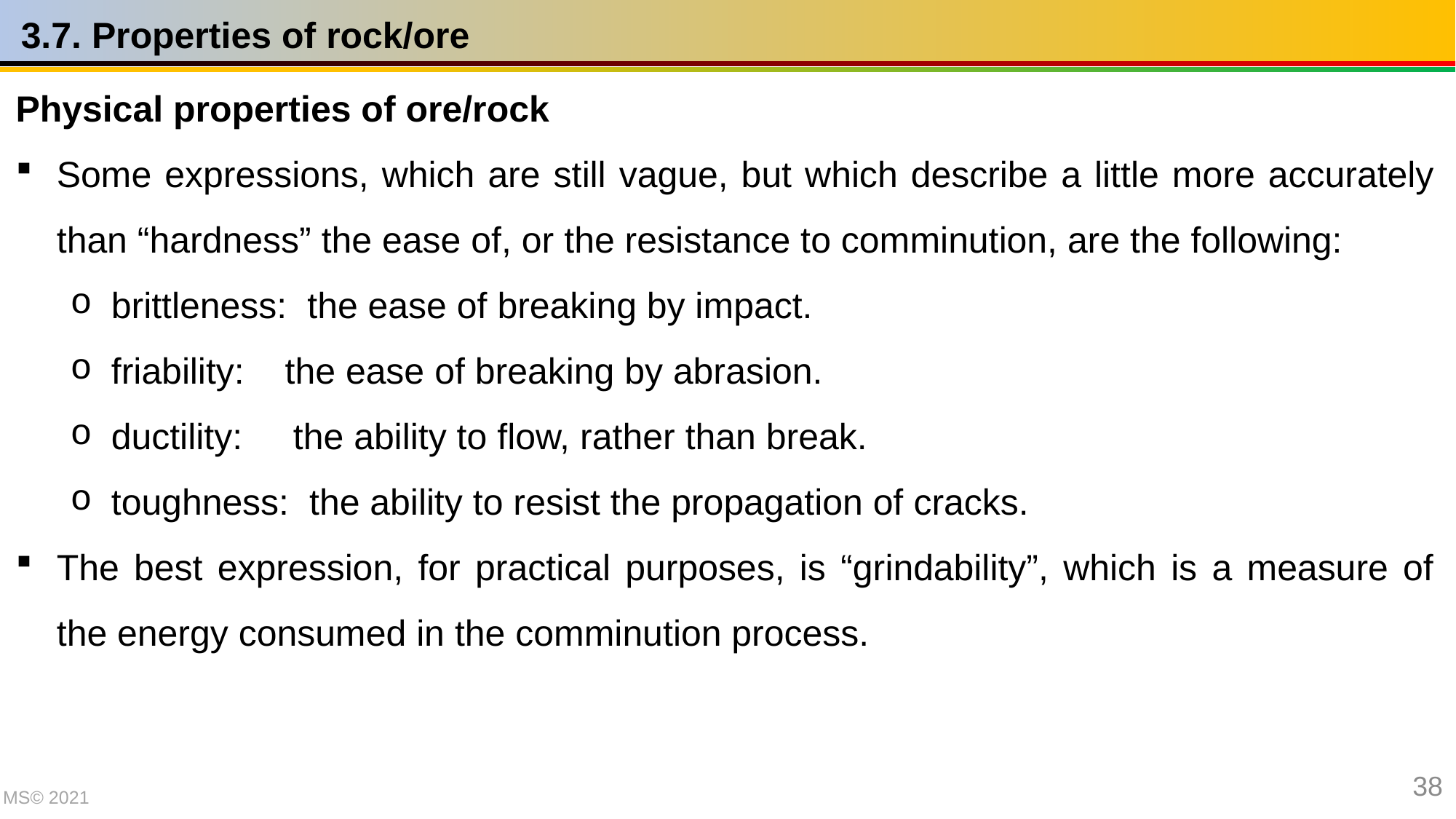

3.7. Properties of rock/ore
Physical properties of ore/rock
Some expressions, which are still vague, but which describe a little more accurately than “hardness” the ease of, or the resistance to comminution, are the following:
brittleness:  the ease of breaking by impact.
friability:    the ease of breaking by abrasion.
ductility:     the ability to flow, rather than break.
toughness:  the ability to resist the propagation of cracks.
The best expression, for practical purposes, is “grindability”, which is a measure of the energy consumed in the comminution process.

38
MS© 2021